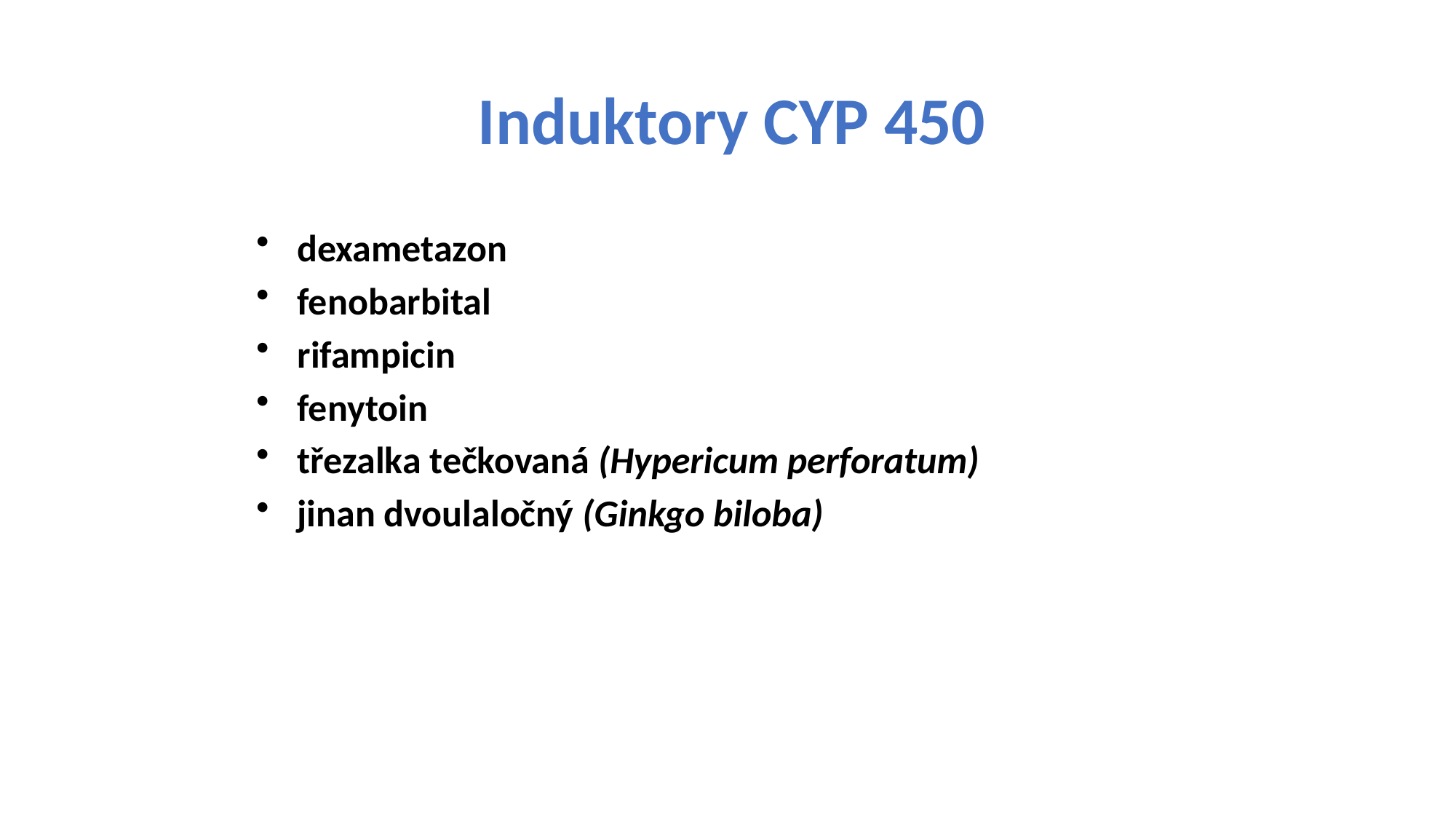

Induktory CYP 450
dexametazon
fenobarbital
rifampicin
fenytoin
třezalka tečkovaná (Hypericum perforatum)
jinan dvoulaločný (Ginkgo biloba)